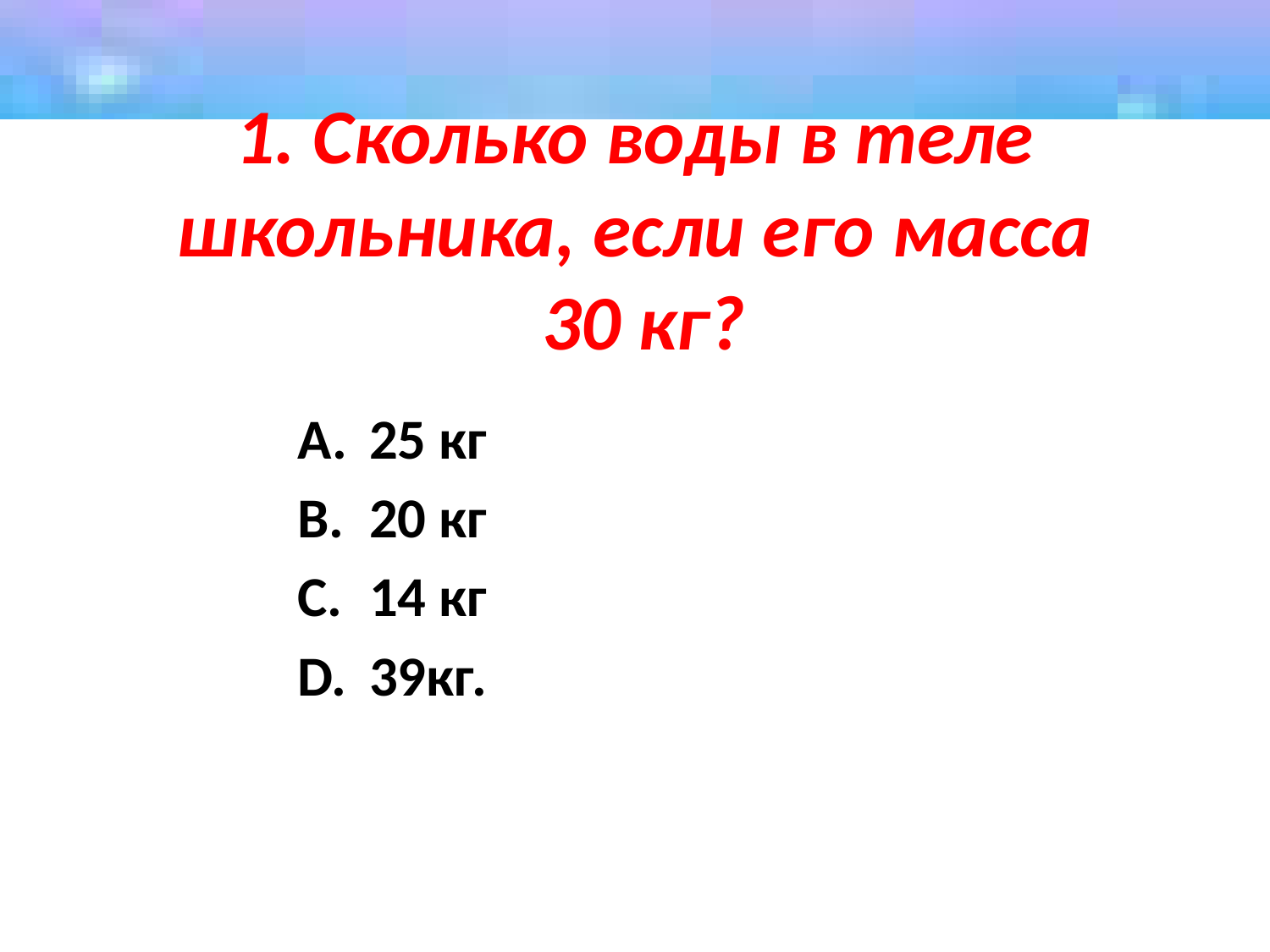

# 1. Сколько воды в теле школьника, если его масса 30 кг?
25 кг
20 кг
14 кг
39кг.